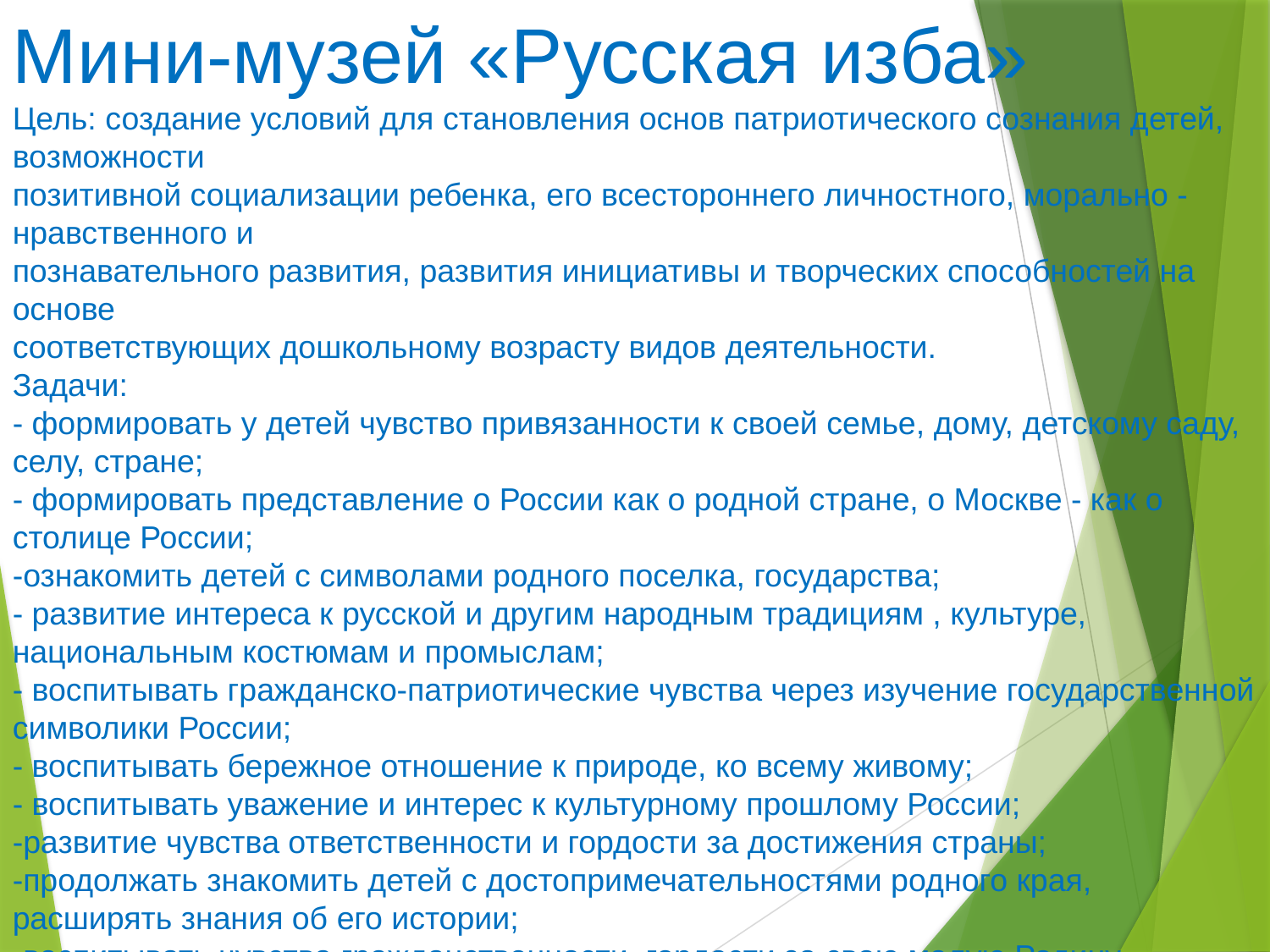

Мини-музей «Русская изба»
Цель: создание условий для становления основ патриотического сознания детей, возможности
позитивной социализации ребенка, его всестороннего личностного, морально - нравственного и
познавательного развития, развития инициативы и творческих способностей на основе
соответствующих дошкольному возрасту видов деятельности.
Задачи:
- формировать у детей чувство привязанности к своей семье, дому, детскому саду, селу, стране;
- формировать представление о России как о родной стране, о Москве - как о столице России;
-ознакомить детей с символами родного поселка, государства;
- развитие интереса к русской и другим народным традициям , культуре, национальным костюмам и промыслам;
- воспитывать гражданско-патриотические чувства через изучение государственной символики России;
- воспитывать бережное отношение к природе, ко всему живому;
- воспитывать уважение и интерес к культурному прошлому России;
-развитие чувства ответственности и гордости за достижения страны;
-продолжать знакомить детей с достопримечательностями родного края, расширять знания об его истории;
-воспитывать чувства гражданственности, гордости за свою малую Родину.